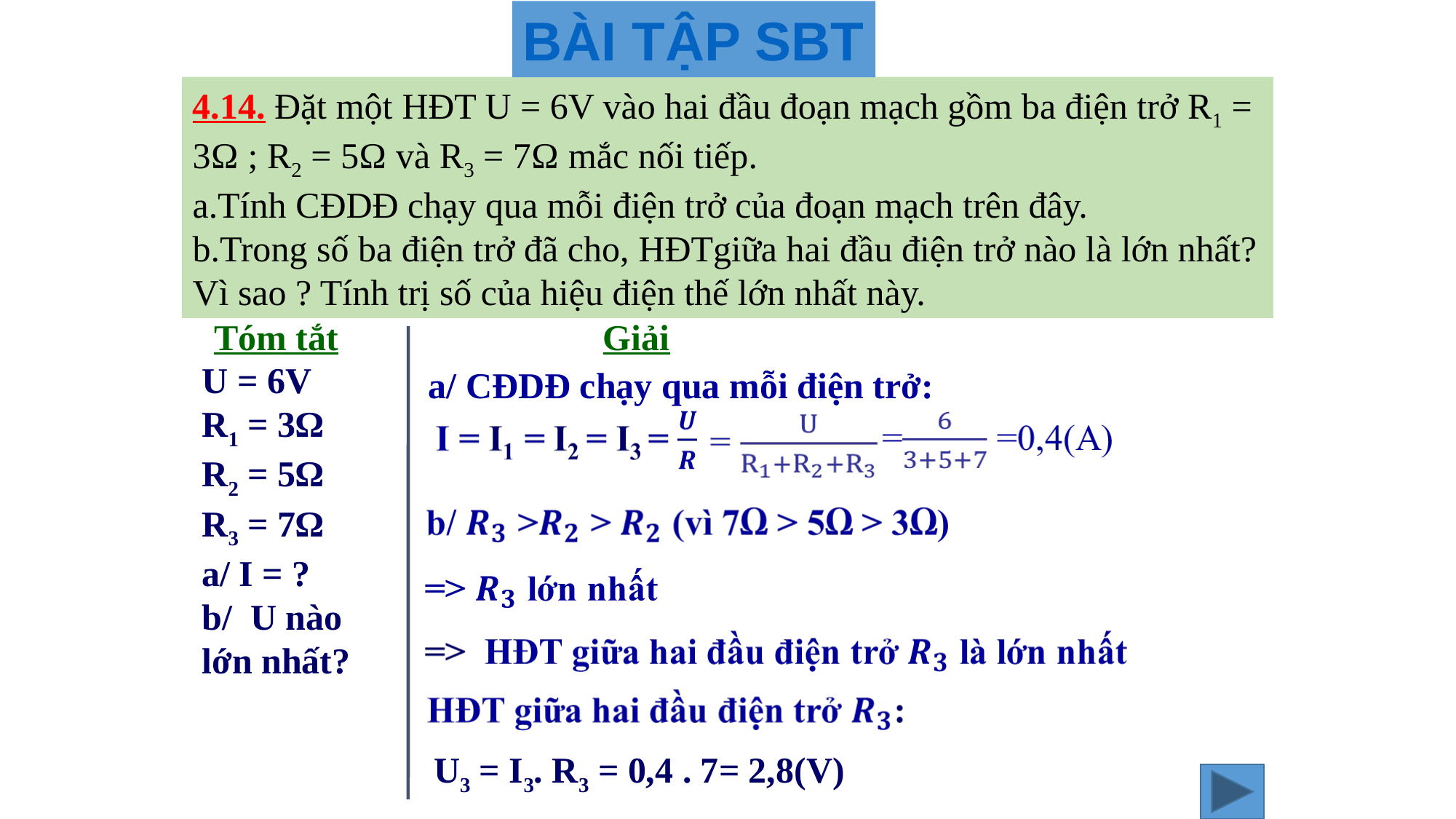

BÀI TẬP SBT
4.14. Đặt một HĐT U = 6V vào hai đầu đoạn mạch gồm ba điện trở R1 = 3Ω ; R2 = 5Ω và R3 = 7Ω mắc nối tiếp.
a.Tính CĐDĐ chạy qua mỗi điện trở của đoạn mạch trên đây.
b.Trong số ba điện trở đã cho, HĐTgiữa hai đầu điện trở nào là lớn nhất? Vì sao ? Tính trị số của hiệu điện thế lớn nhất này.
Tóm tắt
Giải
U = 6V
R1 = 3Ω
R2 = 5Ω
R3 = 7Ω
a/ I = ?
b/  U nào lớn nhất?
a/ CĐDĐ chạy qua mỗi điện trở:

U3 = I3. R3 = 0,4 . 7= 2,8(V)